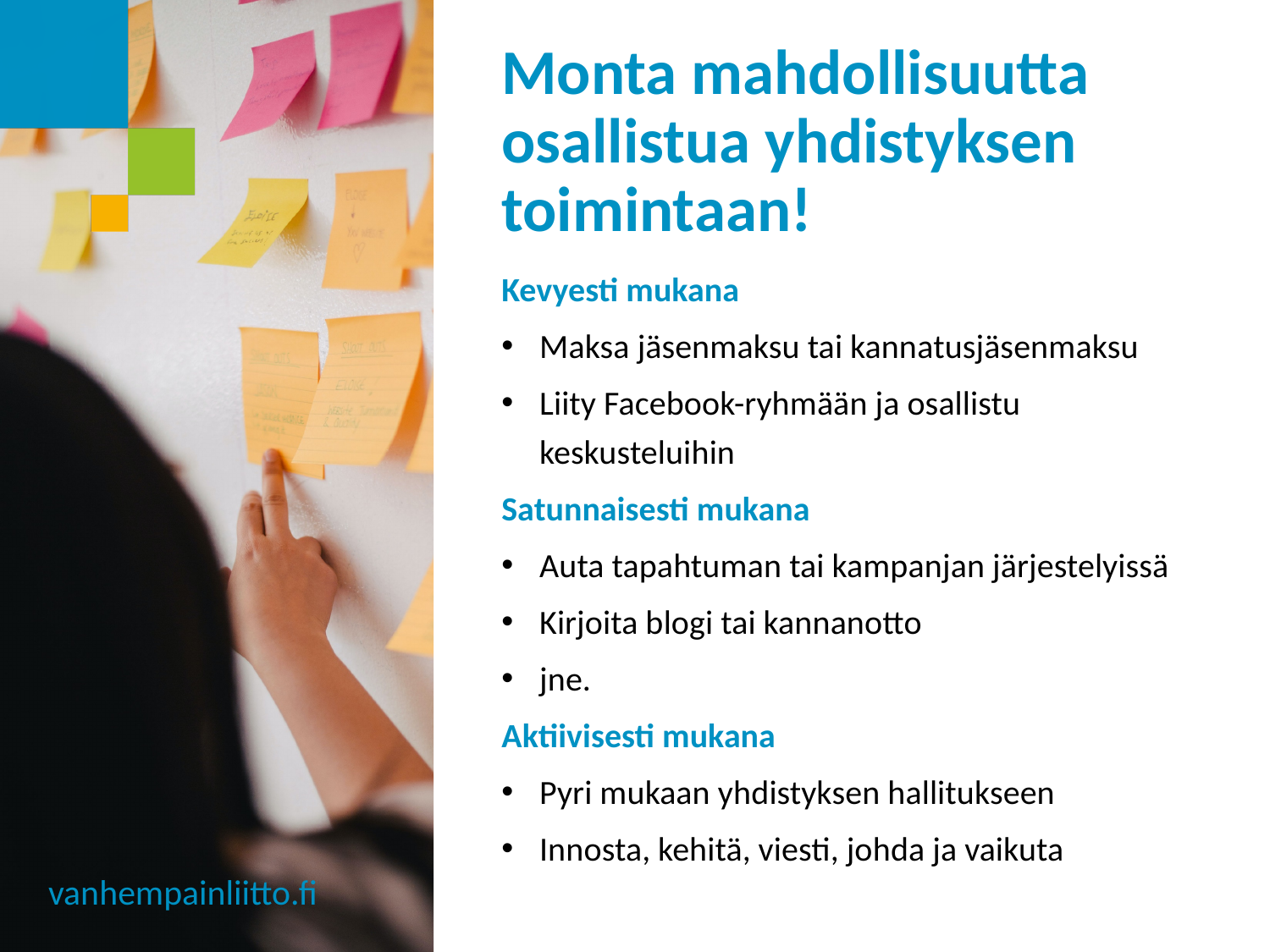

# Monta mahdollisuutta osallistua yhdistyksen toimintaan!
Kevyesti mukana
Maksa jäsenmaksu tai kannatusjäsenmaksu
Liity Facebook-ryhmään ja osallistu keskusteluihin
Satunnaisesti mukana
Auta tapahtuman tai kampanjan järjestelyissä
Kirjoita blogi tai kannanotto
jne.
Aktiivisesti mukana
Pyri mukaan yhdistyksen hallitukseen
Innosta, kehitä, viesti, johda ja vaikuta